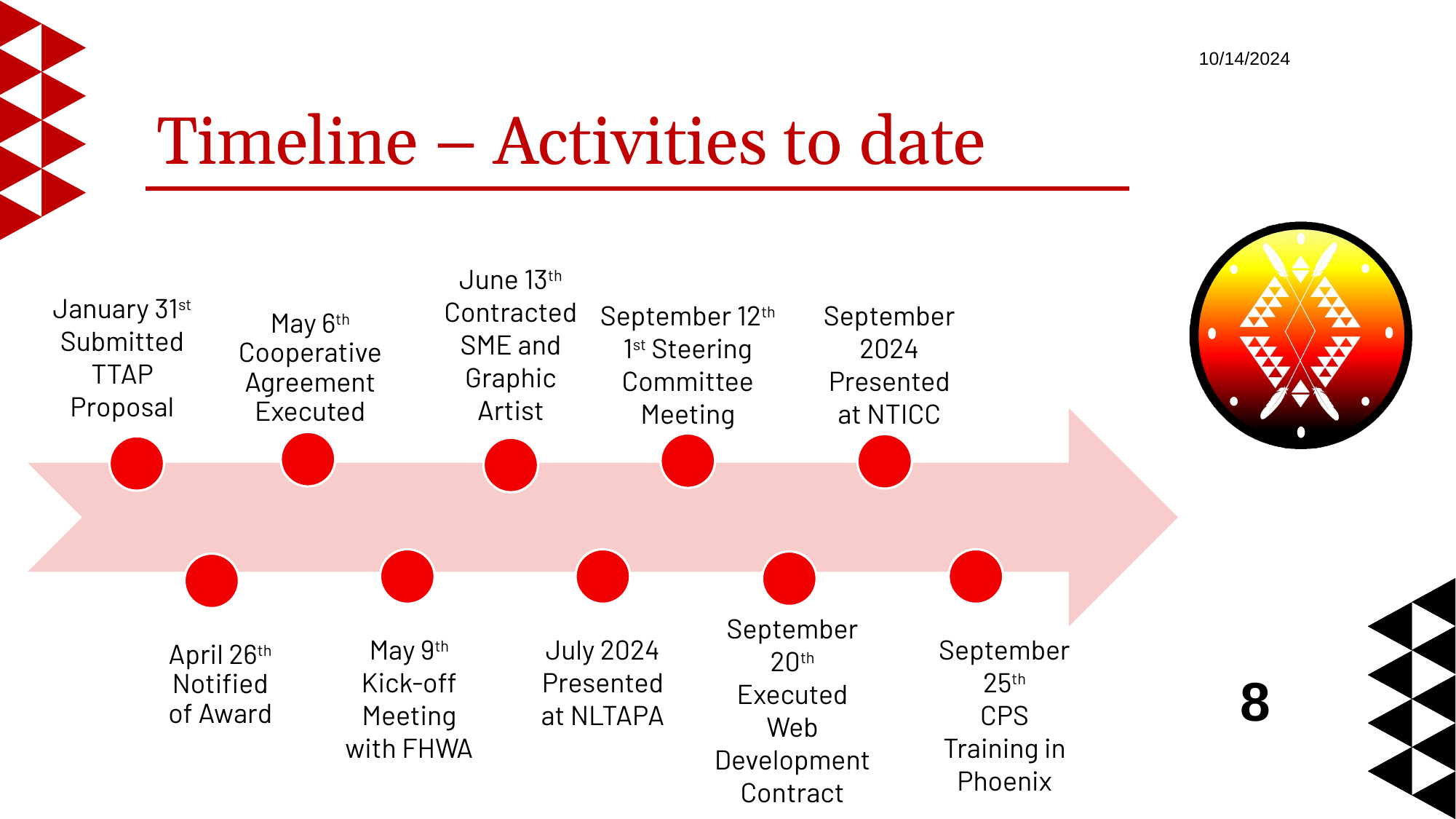

# Timeline – Activities to date
January 31st
Submitted TTAP Proposal
April 26th Notified of Award

May 6th Cooperative Agreement Executed

June 13th
Contracted SME and Graphic Artist
September 2024
Presented at NTICC
September 12th
1st Steering Committee Meeting

September 20th
Executed Web Development Contract
July 2024
Presented at NLTAPA
September 25th
CPS Training in Phoenix
May 9th
Kick-off Meeting with FHWA